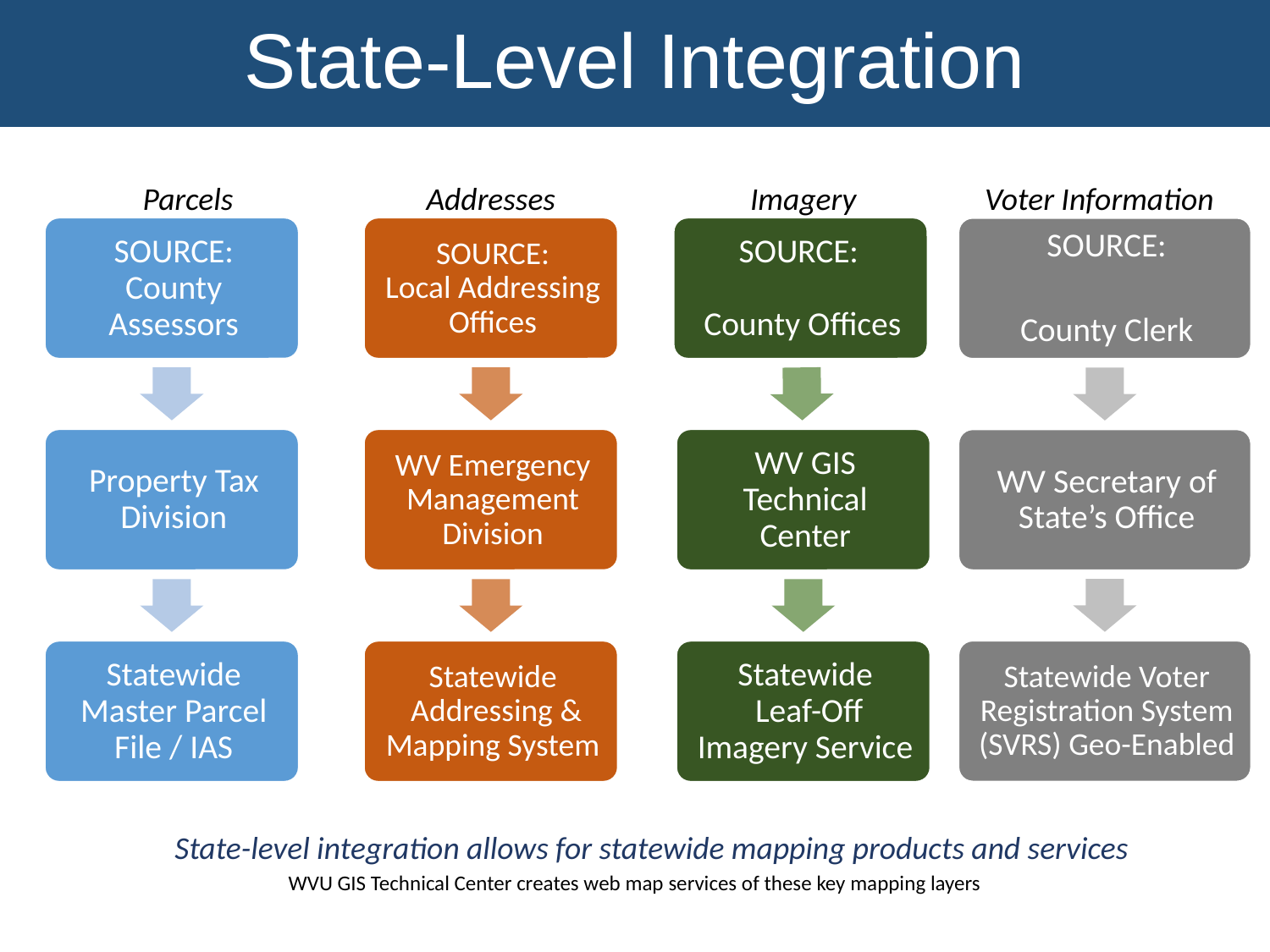

State-Level Integration
Parcels
Addresses
Imagery
Voter Information
SOURCE:
County Assessors

Property Tax Division

Statewide Master Parcel File / IAS
SOURCE:
Local Addressing Offices

WV Emergency Management Division

Statewide
 Addressing & Mapping System
SOURCE:
County Offices

WV GIS Technical Center

Statewide
 Leaf-Off Imagery Service
SOURCE:
County Clerk

WV Secretary of State’s Office

Statewide Voter Registration System (SVRS) Geo-Enabled
State-level integration allows for statewide mapping products and services
WVU GIS Technical Center creates web map services of these key mapping layers